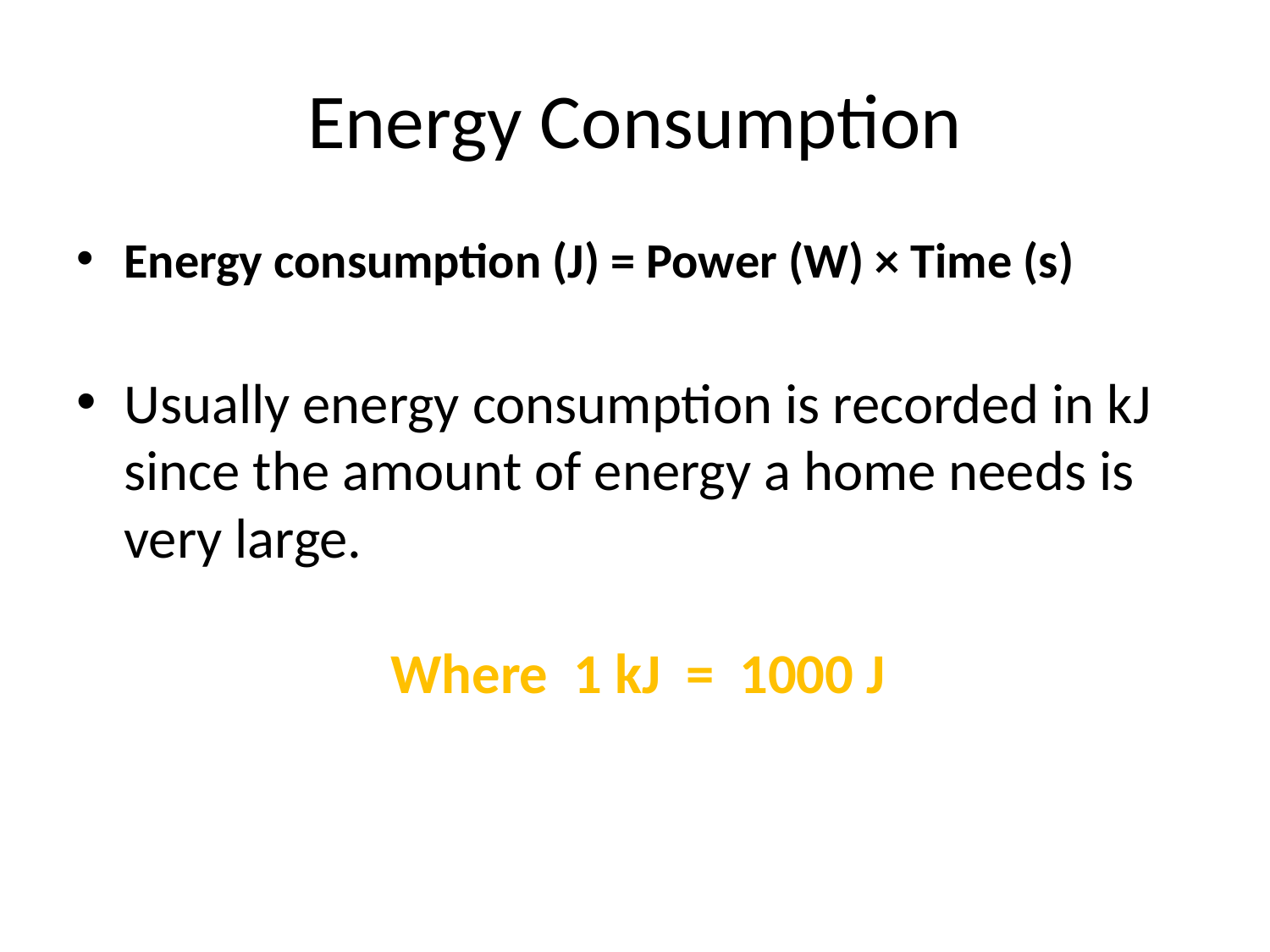

# Energy Consumption
Energy consumption (J) = Power (W) × Time (s)
Usually energy consumption is recorded in kJ since the amount of energy a home needs is very large.
                     Where  1 kJ  =  1000 J